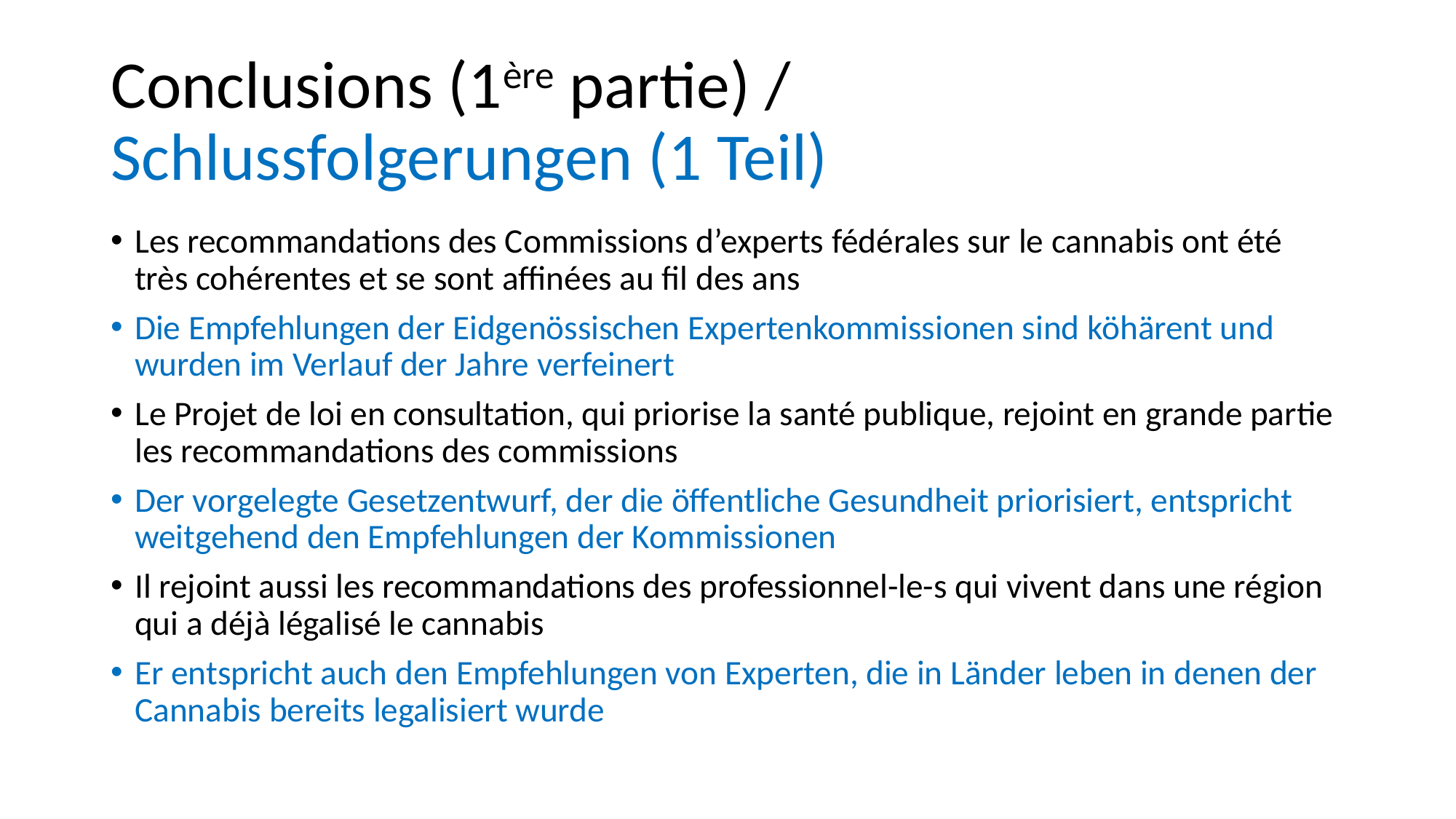

# Conclusions (1ère partie) / Schlussfolgerungen (1 Teil)
Les recommandations des Commissions d’experts fédérales sur le cannabis ont été très cohérentes et se sont affinées au fil des ans
Die Empfehlungen der Eidgenössischen Expertenkommissionen sind köhärent und wurden im Verlauf der Jahre verfeinert
Le Projet de loi en consultation, qui priorise la santé publique, rejoint en grande partie les recommandations des commissions
Der vorgelegte Gesetzentwurf, der die öffentliche Gesundheit priorisiert, entspricht weitgehend den Empfehlungen der Kommissionen
Il rejoint aussi les recommandations des professionnel-le-s qui vivent dans une région qui a déjà légalisé le cannabis
Er entspricht auch den Empfehlungen von Experten, die in Länder leben in denen der Cannabis bereits legalisiert wurde